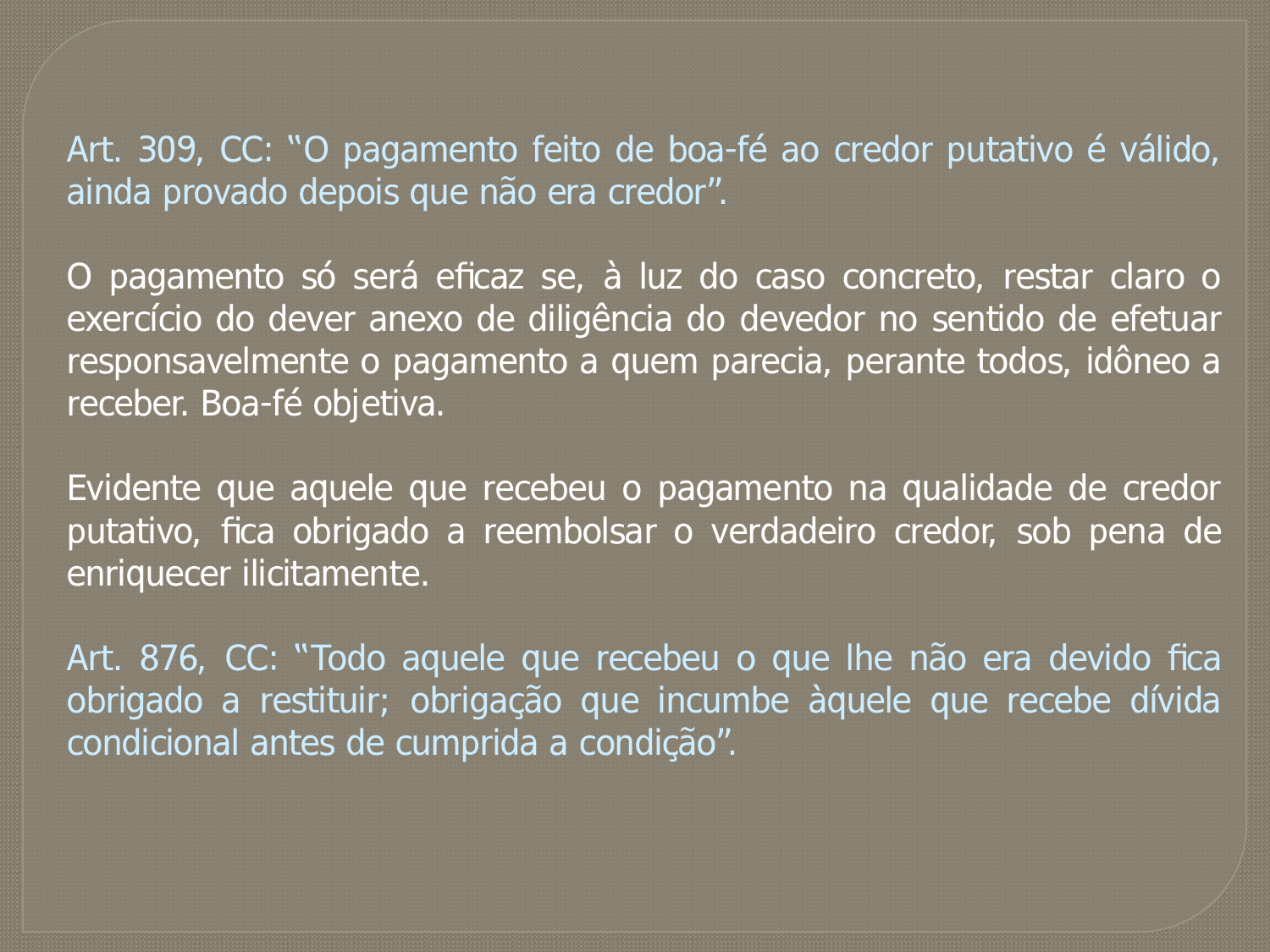

Art. 309, CC: “O pagamento feito de boa-fé ao credor putativo é válido, ainda provado depois que não era credor”.

O pagamento só será eficaz se, à luz do caso concreto, restar claro o exercício do dever anexo de diligência do devedor no sentido de efetuar responsavelmente o pagamento a quem parecia, perante todos, idôneo a receber. Boa-fé objetiva.

Evidente que aquele que recebeu o pagamento na qualidade de credor putativo, fica obrigado a reembolsar o verdadeiro credor, sob pena de enriquecer ilicitamente.

Art. 876, CC: “Todo aquele que recebeu o que lhe não era devido fica obrigado a restituir; obrigação que incumbe àquele que recebe dívida condicional antes de cumprida a condição”.